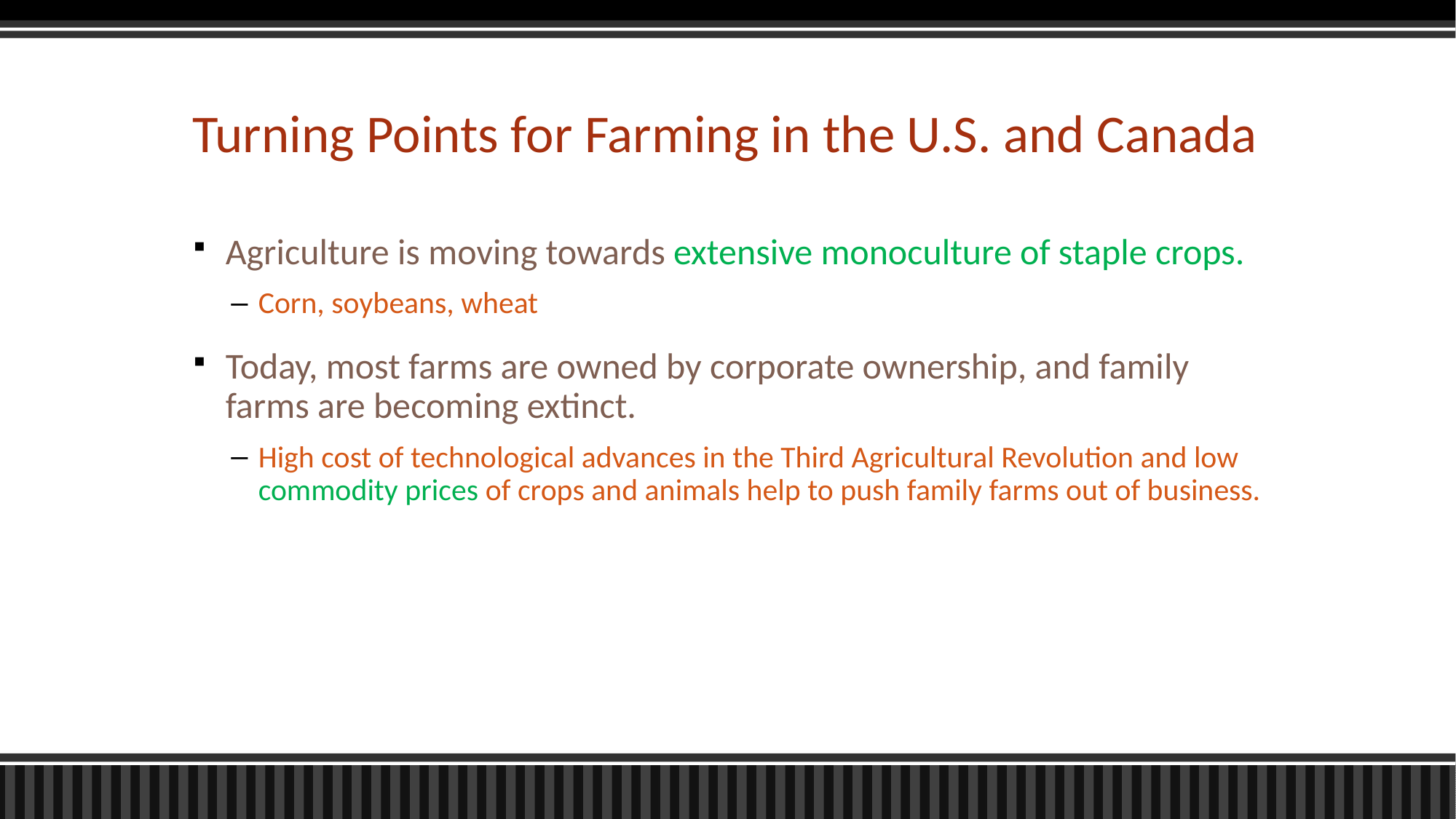

# Turning Points for Farming in the U.S. and Canada
Agriculture is moving towards extensive monoculture of staple crops.
Corn, soybeans, wheat
Today, most farms are owned by corporate ownership, and family farms are becoming extinct.
High cost of technological advances in the Third Agricultural Revolution and low commodity prices of crops and animals help to push family farms out of business.